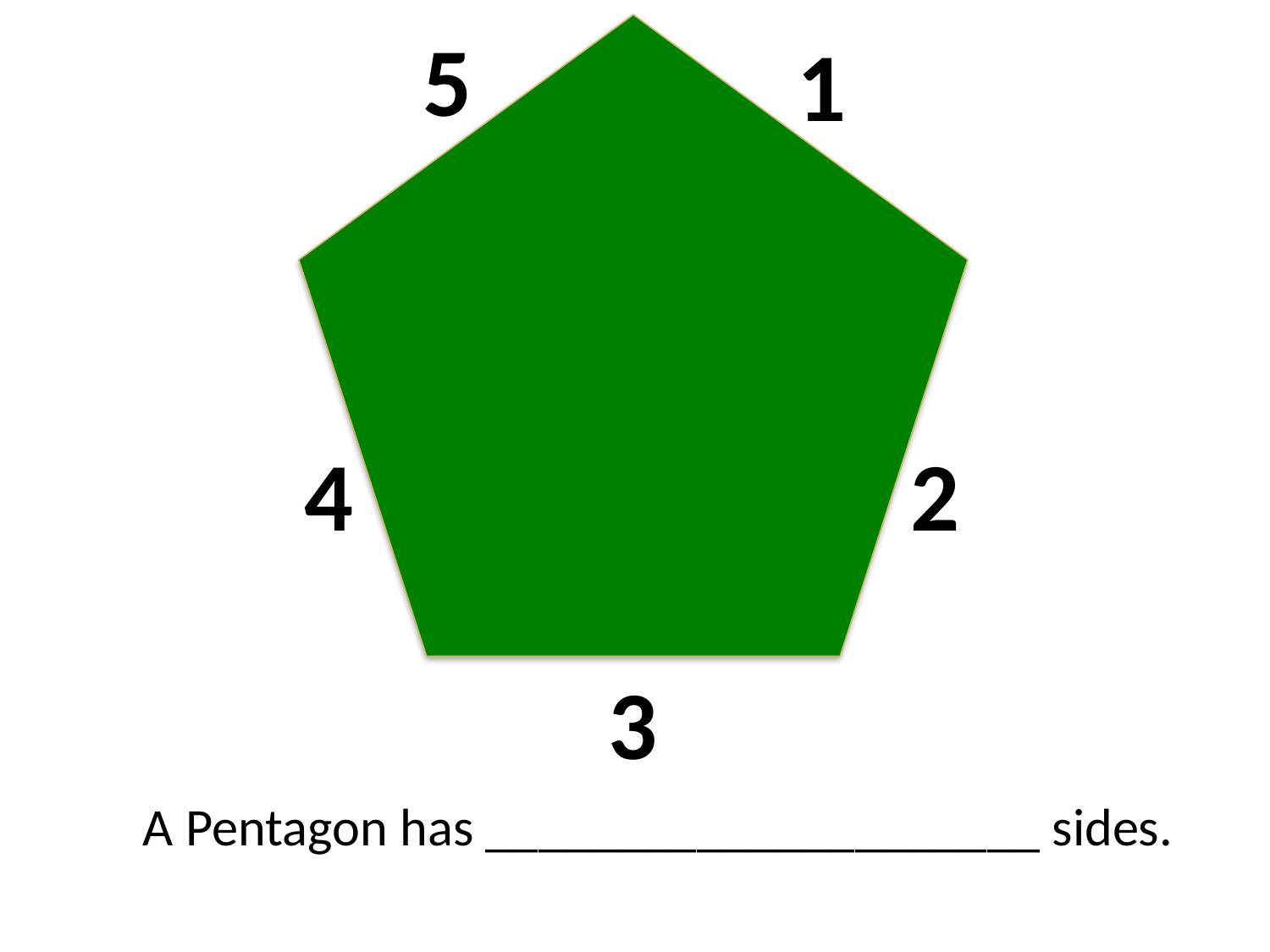

5

1
4
2
3
A Pentagon has _____________________ sides.